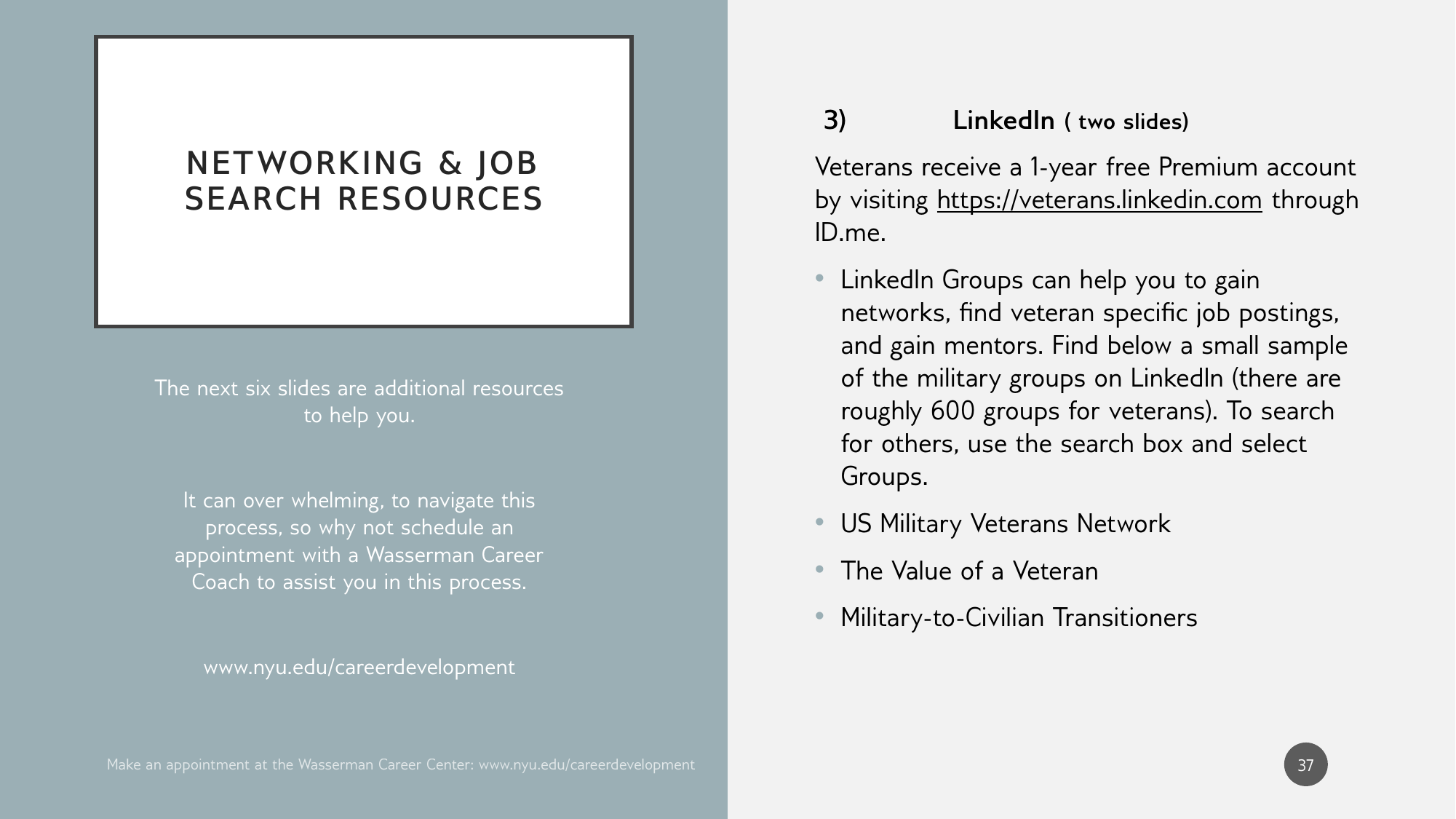

# Networking & Job Search Resources
 3)            LinkedIn ( two slides)
Veterans receive a 1-year free Premium account by visiting https://veterans.linkedin.com through ID.me.
LinkedIn Groups can help you to gain networks, find veteran specific job postings, and gain mentors. Find below a small sample of the military groups on LinkedIn (there are roughly 600 groups for veterans). To search for others, use the search box and select Groups.
US Military Veterans Network
The Value of a Veteran
Military-to-Civilian Transitioners

The next six slides are additional resources to help you.

It can over whelming, to navigate this process, so why not schedule an appointment with a Wasserman Career Coach to assist you in this process.

www.nyu.edu/careerdevelopment
37
Make an appointment at the Wasserman Career Center: www.nyu.edu/careerdevelopment